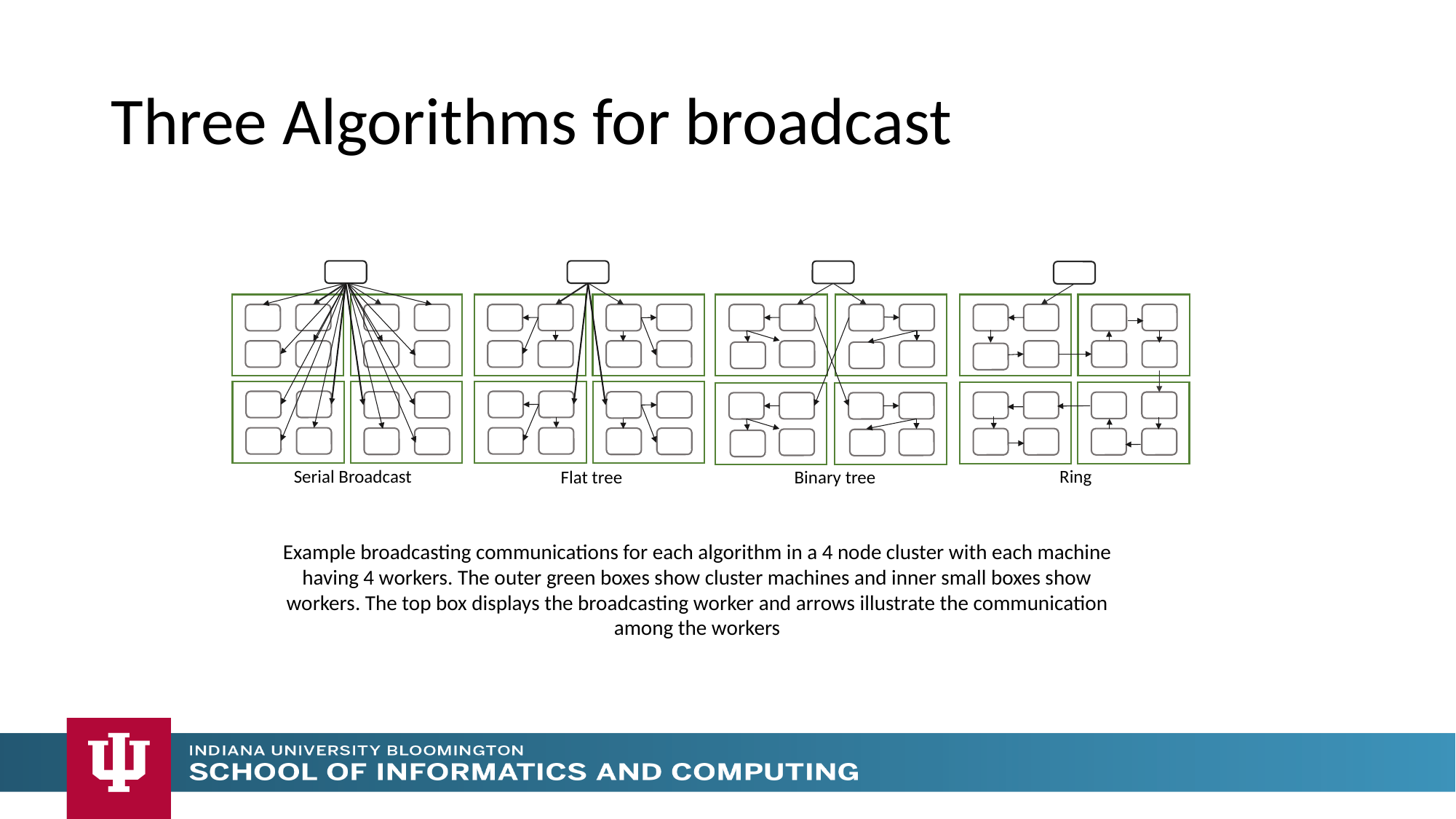

# Three Algorithms for broadcast

Ring
Serial Broadcast
Binary tree
Flat tree
Example broadcasting communications for each algorithm in a 4 node cluster with each machine having 4 workers. The outer green boxes show cluster machines and inner small boxes show workers. The top box displays the broadcasting worker and arrows illustrate the communication among the workers